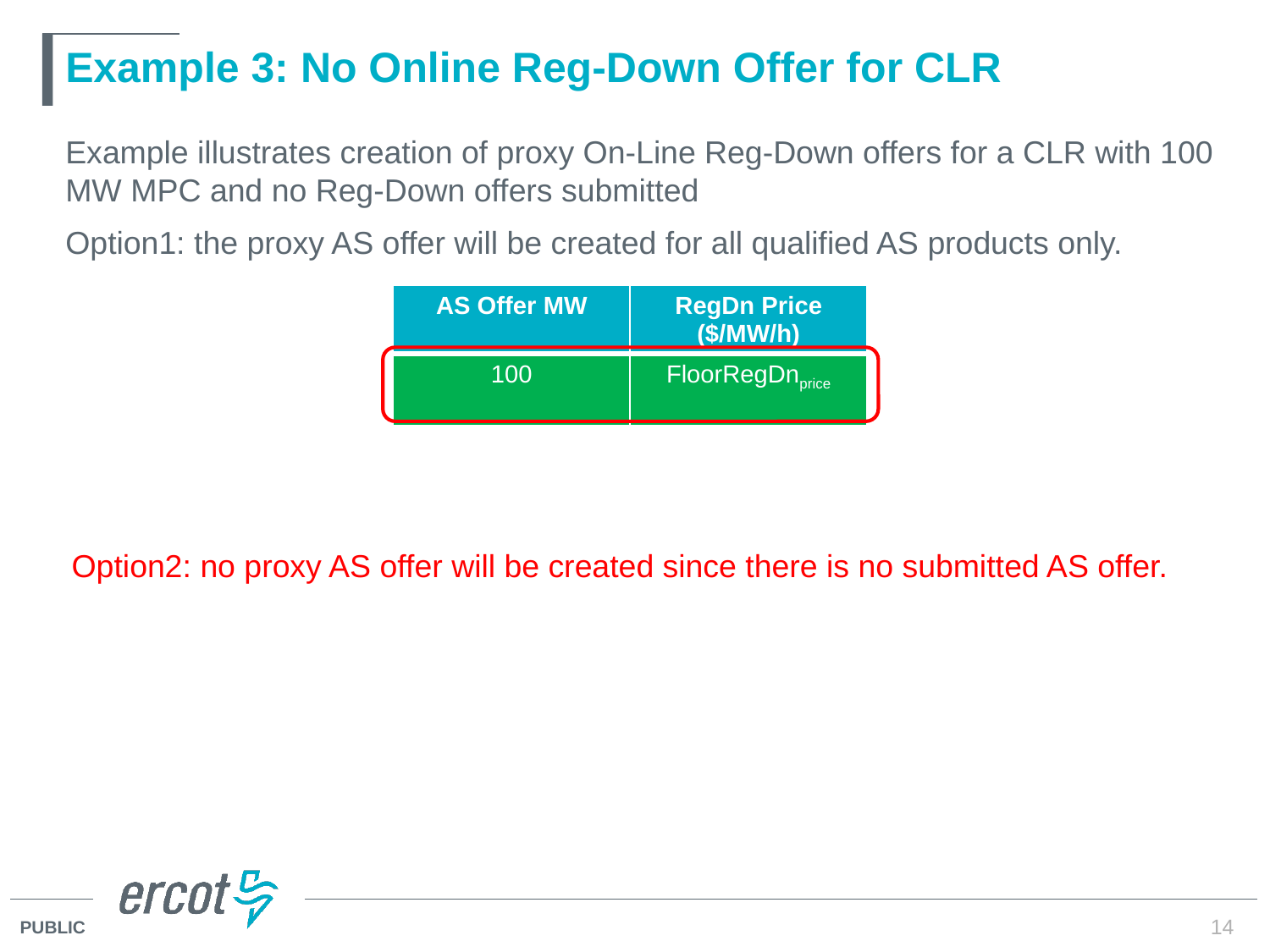

# Example 3: No Online Reg-Down Offer for CLR
Example illustrates creation of proxy On-Line Reg-Down offers for a CLR with 100 MW MPC and no Reg-Down offers submitted
Option1: the proxy AS offer will be created for all qualified AS products only.

| AS Offer MW | RegDn Price ($/MW/h) |
| --- | --- |
| 100 | FloorRegDnprice |

Option2: no proxy AS offer will be created since there is no submitted AS offer.
14